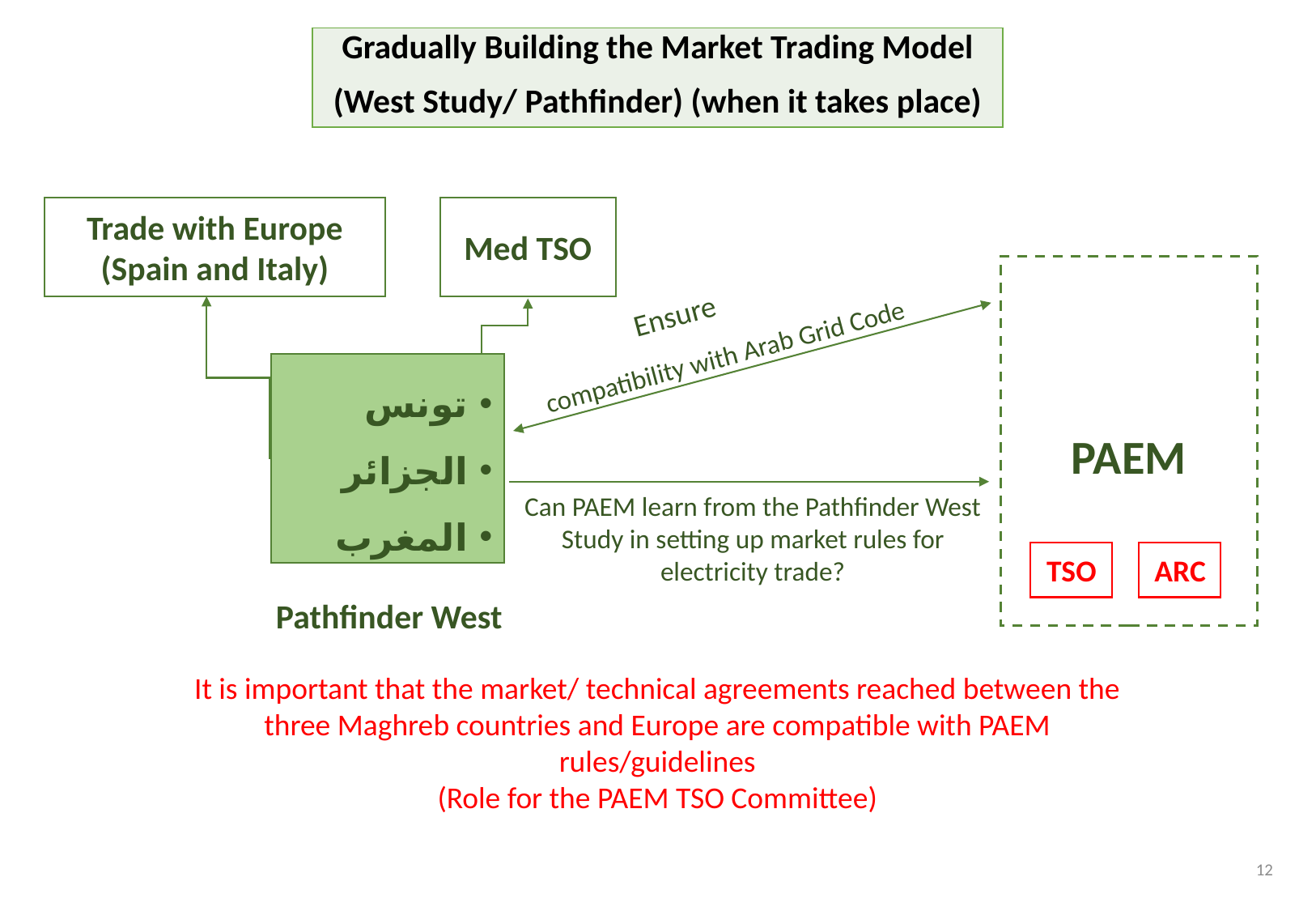

| Gradually Building the Market Trading Model (West Study/ Pathfinder) (when it takes place) |
| --- |
Trade with Europe
(Spain and Italy)
Med TSO
PAEM
Ensure
compatibility with Arab Grid Code
تونس
الجزائر
المغرب
Can PAEM learn from the Pathfinder West Study in setting up market rules for electricity trade?
TSO
ARC
Pathfinder West
It is important that the market/ technical agreements reached between the three Maghreb countries and Europe are compatible with PAEM rules/guidelines
(Role for the PAEM TSO Committee)
12